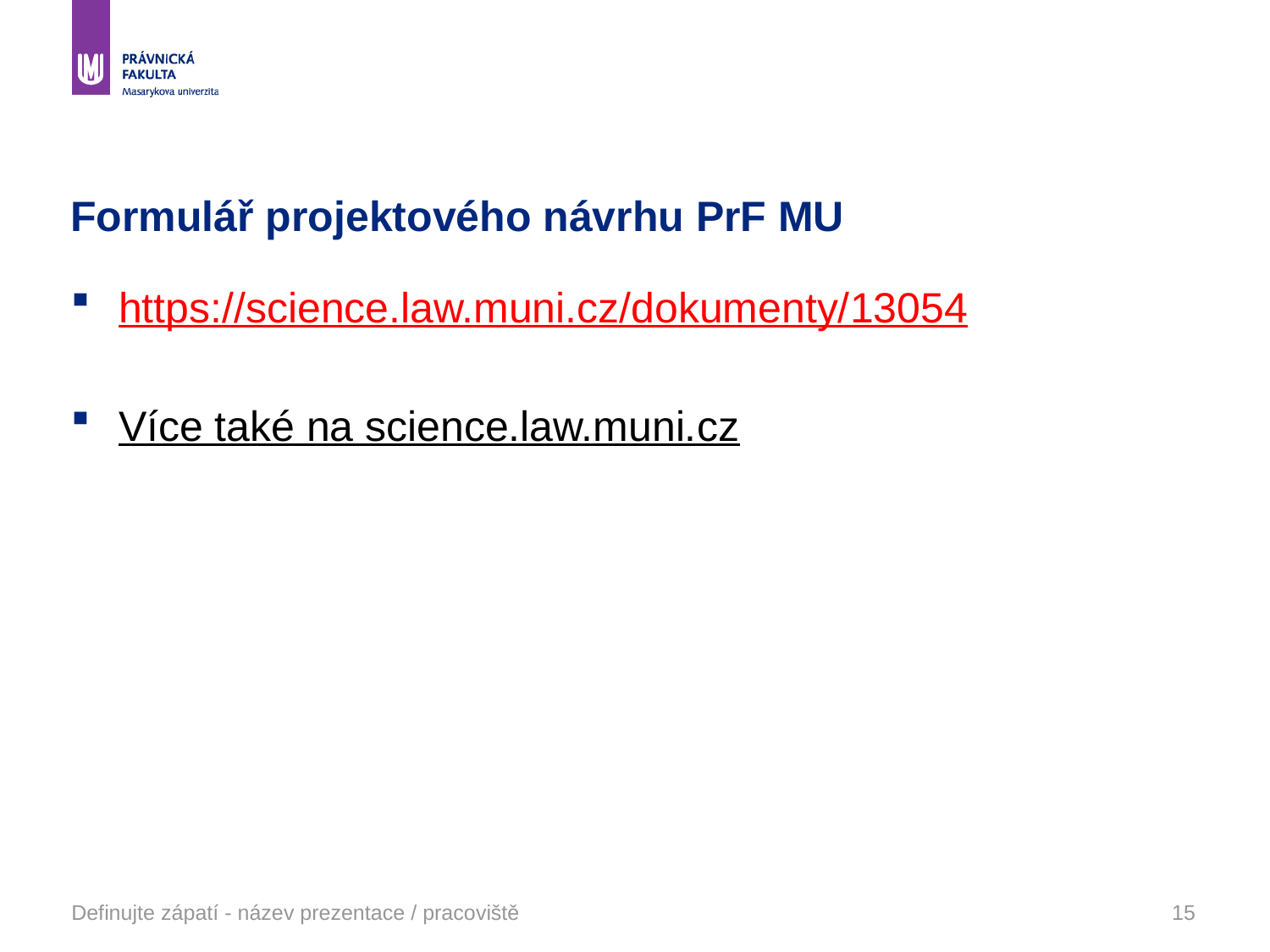

# Formulář projektového návrhu PrF MU
https://science.law.muni.cz/dokumenty/13054

Více také na science.law.muni.cz

Definujte zápatí - název prezentace / pracoviště
15